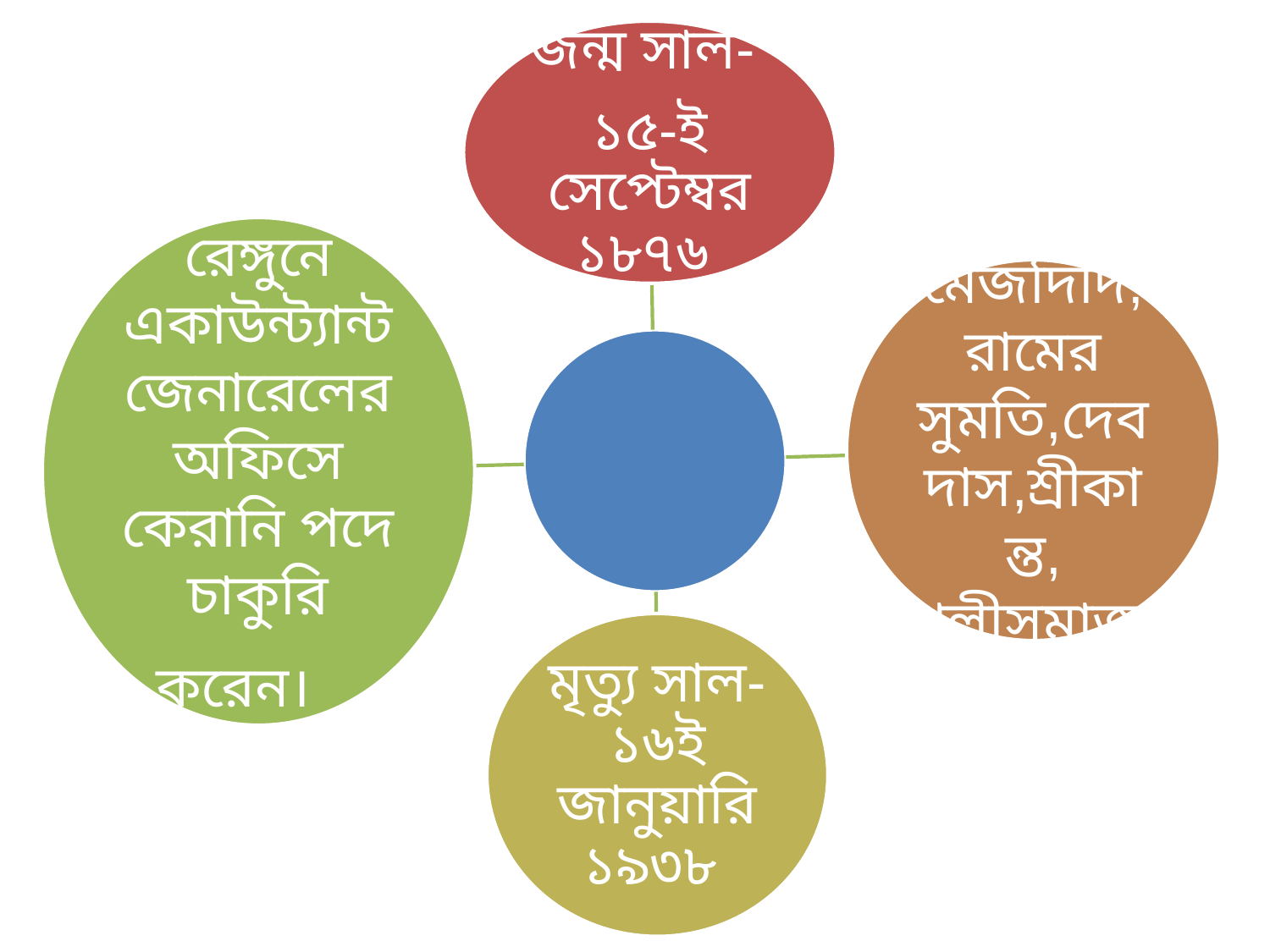

জন্ম সাল-
১৫-ই সেপ্টেম্বর ১৮৭৬

মেজদিদি,
রামের সুমতি,দেবদাস,শ্রীকান্ত,
পল্লীসমাজ

মৃত্যু সাল- ১৬ই জানুয়ারি ১৯৩৮

রেঙ্গুনে একাউন্ট্যান্ট
জেনারেলের
অফিসে কেরানি পদে চাকুরি করেন।